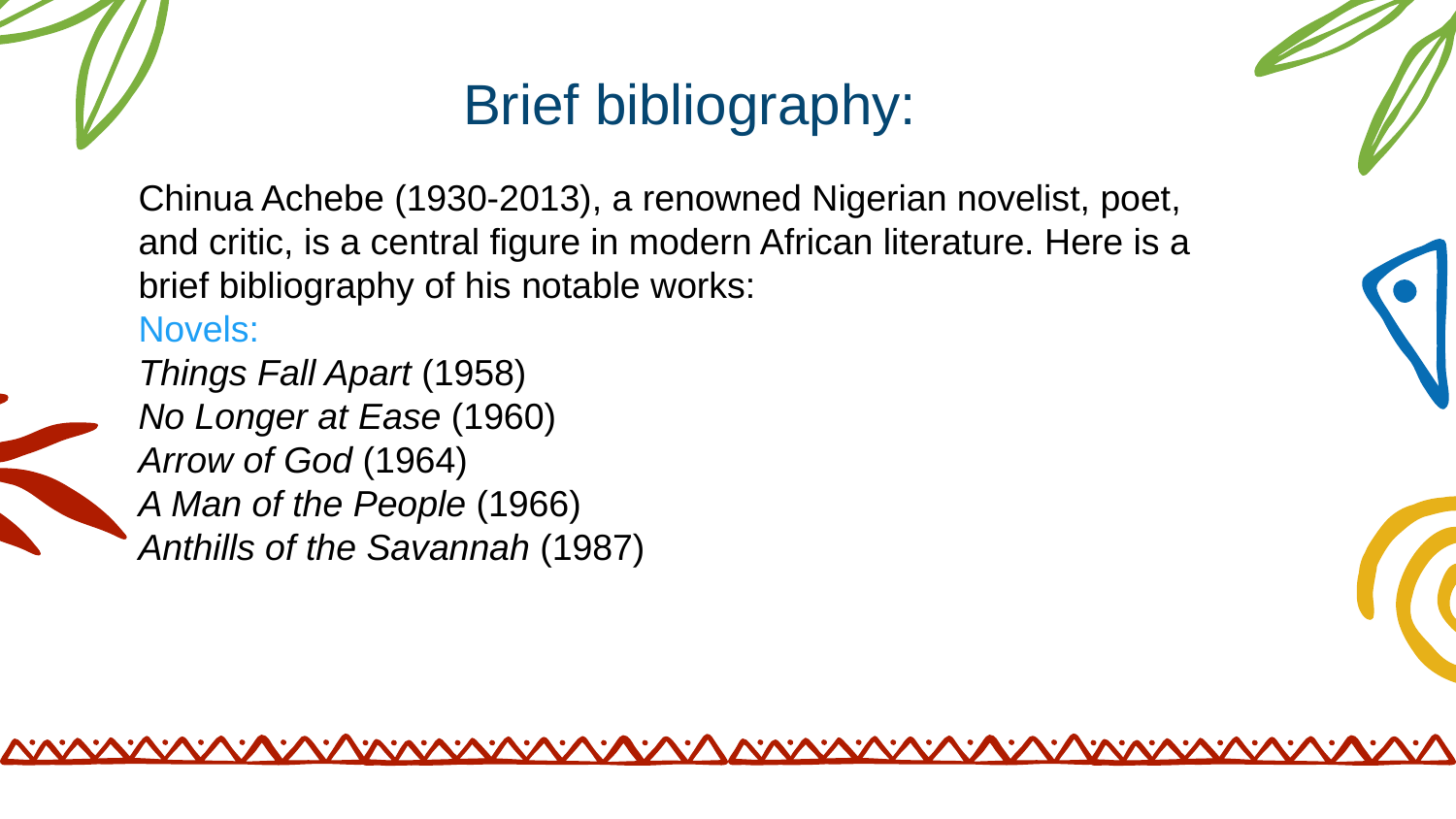

# Brief bibliography:
Chinua Achebe (1930-2013), a renowned Nigerian novelist, poet, and critic, is a central figure in modern African literature. Here is a brief bibliography of his notable works:
Novels:
Things Fall Apart (1958)
No Longer at Ease (1960)
Arrow of God (1964)
A Man of the People (1966)
Anthills of the Savannah (1987)